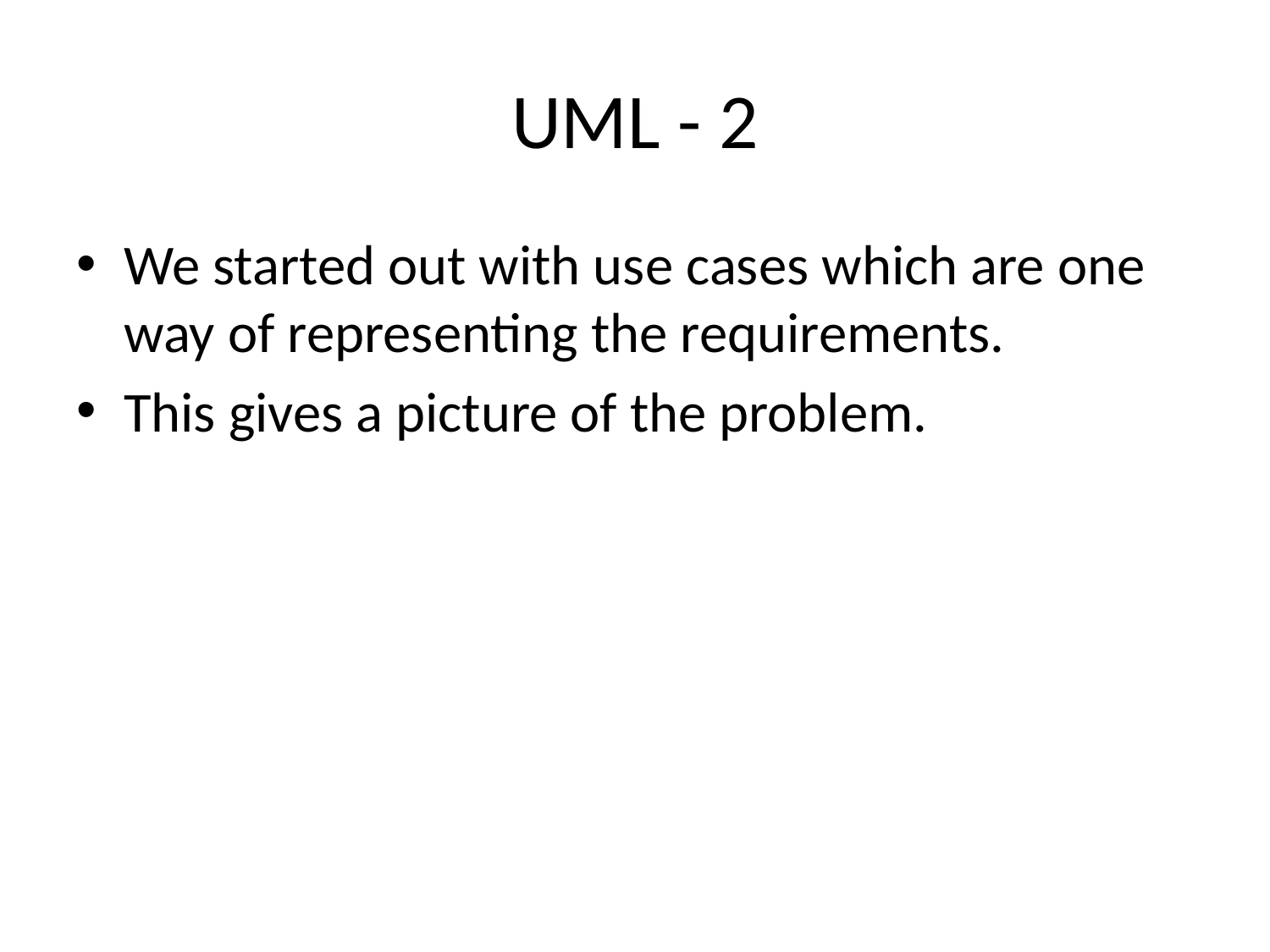

# UML - 2
We started out with use cases which are one way of representing the requirements.
This gives a picture of the problem.